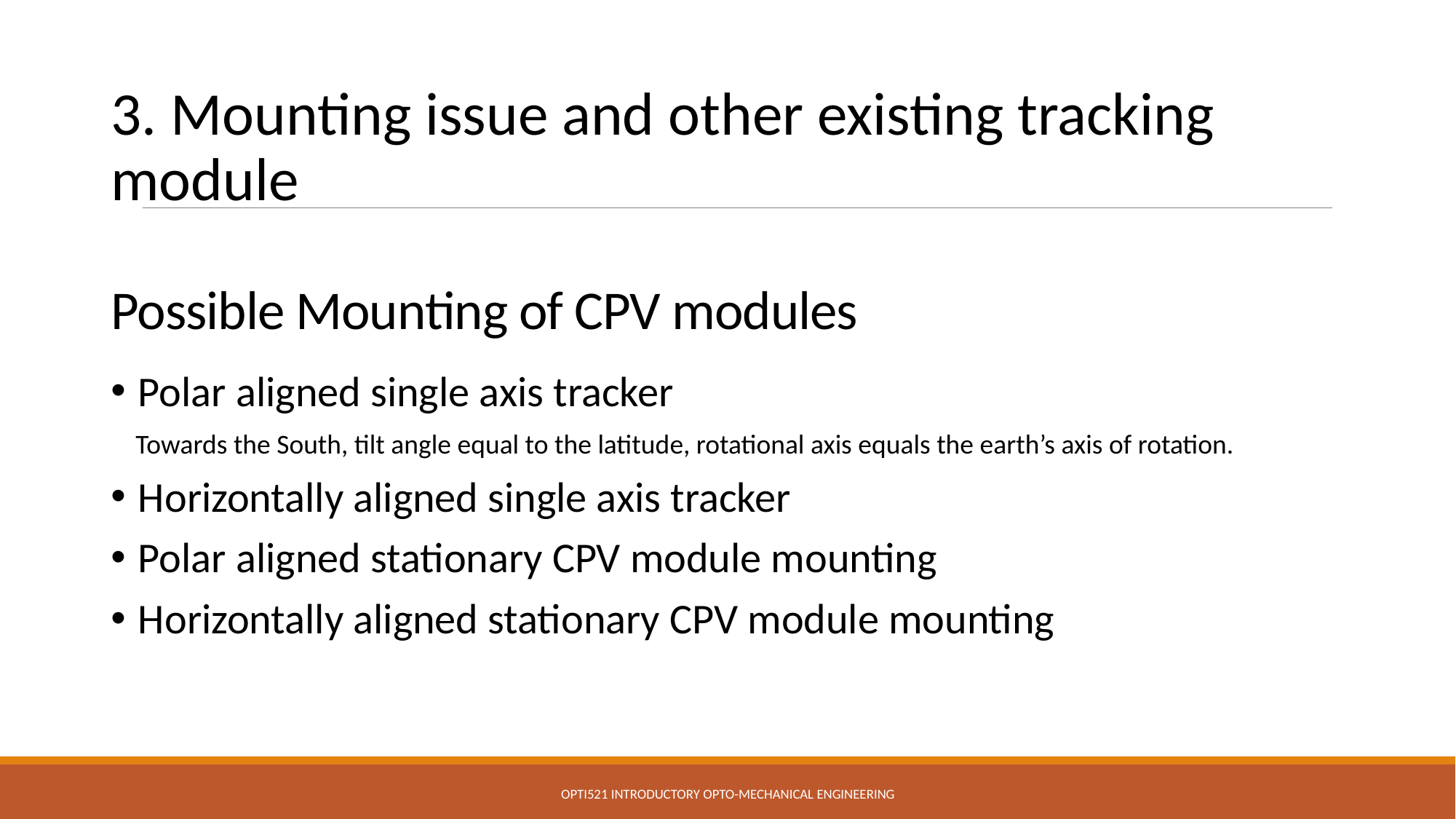

3. Mounting issue and other existing tracking module
# Possible Mounting of CPV modules
Polar aligned single axis tracker
    Towards the South, tilt angle equal to the latitude, rotational axis equals the earth’s axis of rotation.
Horizontally aligned single axis tracker
Polar aligned stationary CPV module mounting
Horizontally aligned stationary CPV module mounting
OPTI521 Introductory Opto-Mechanical Engineering